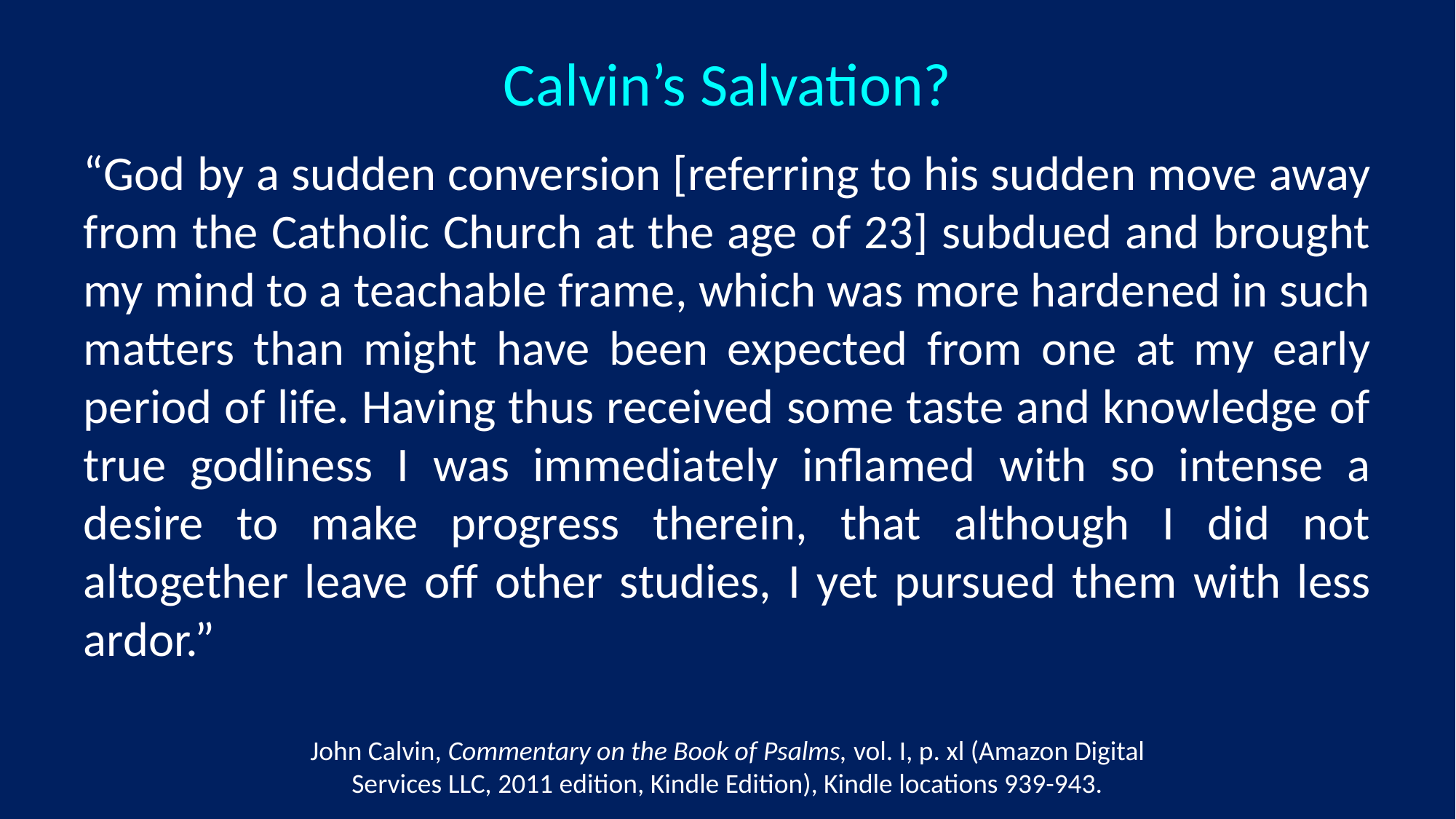

# Calvin’s Salvation?
“God by a sudden conversion [referring to his sudden move away from the Catholic Church at the age of 23] subdued and brought my mind to a teachable frame, which was more hardened in such matters than might have been expected from one at my early period of life. Having thus received some taste and knowledge of true godliness I was immediately inflamed with so intense a desire to make progress therein, that although I did not altogether leave off other studies, I yet pursued them with less ardor.”
John Calvin, Commentary on the Book of Psalms, vol. I, p. xl (Amazon Digital Services LLC, 2011 edition, Kindle Edition), Kindle locations 939-943.